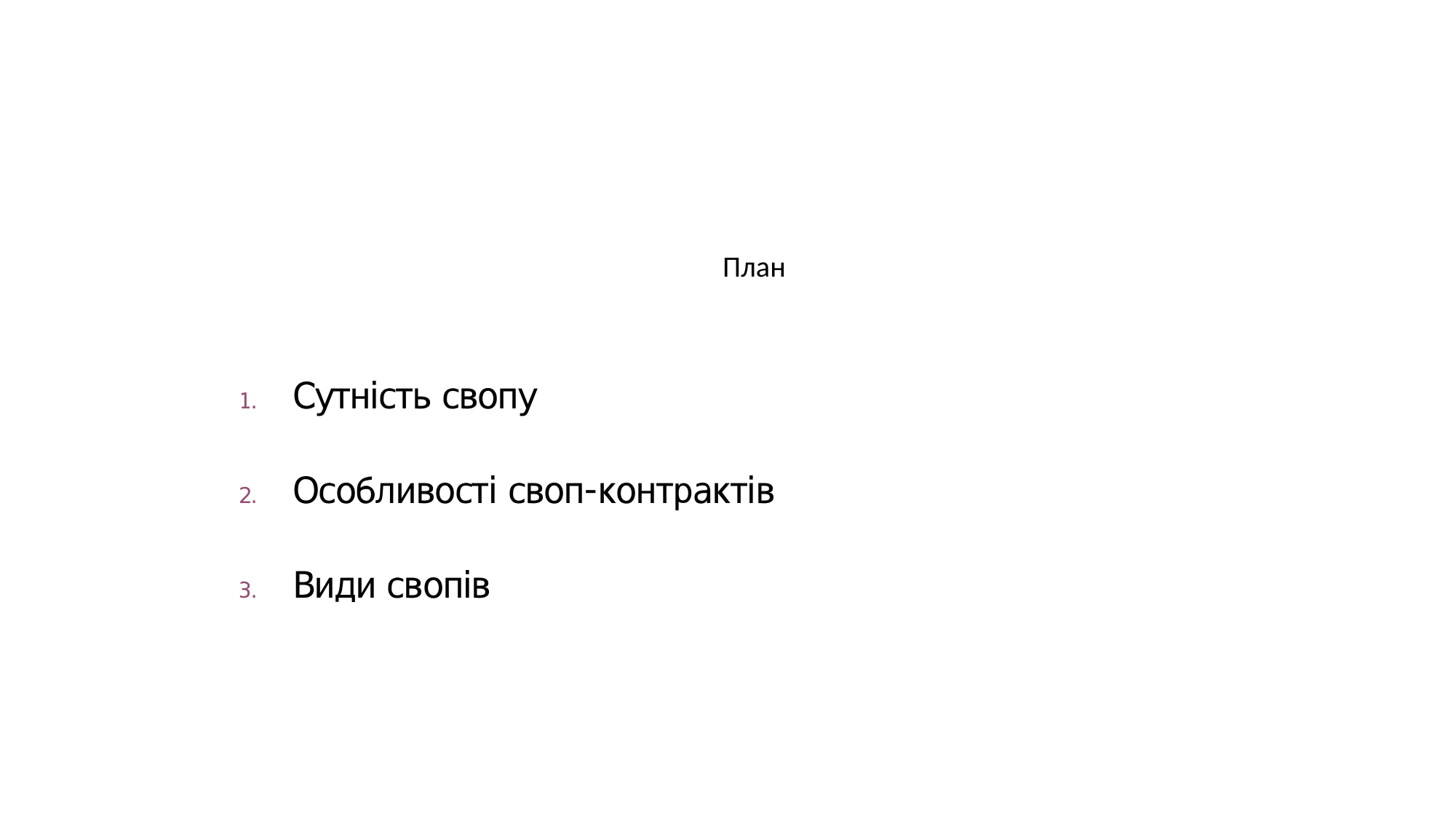

# План
Сутність свопу
Особливості своп-контрактів
Види свопів